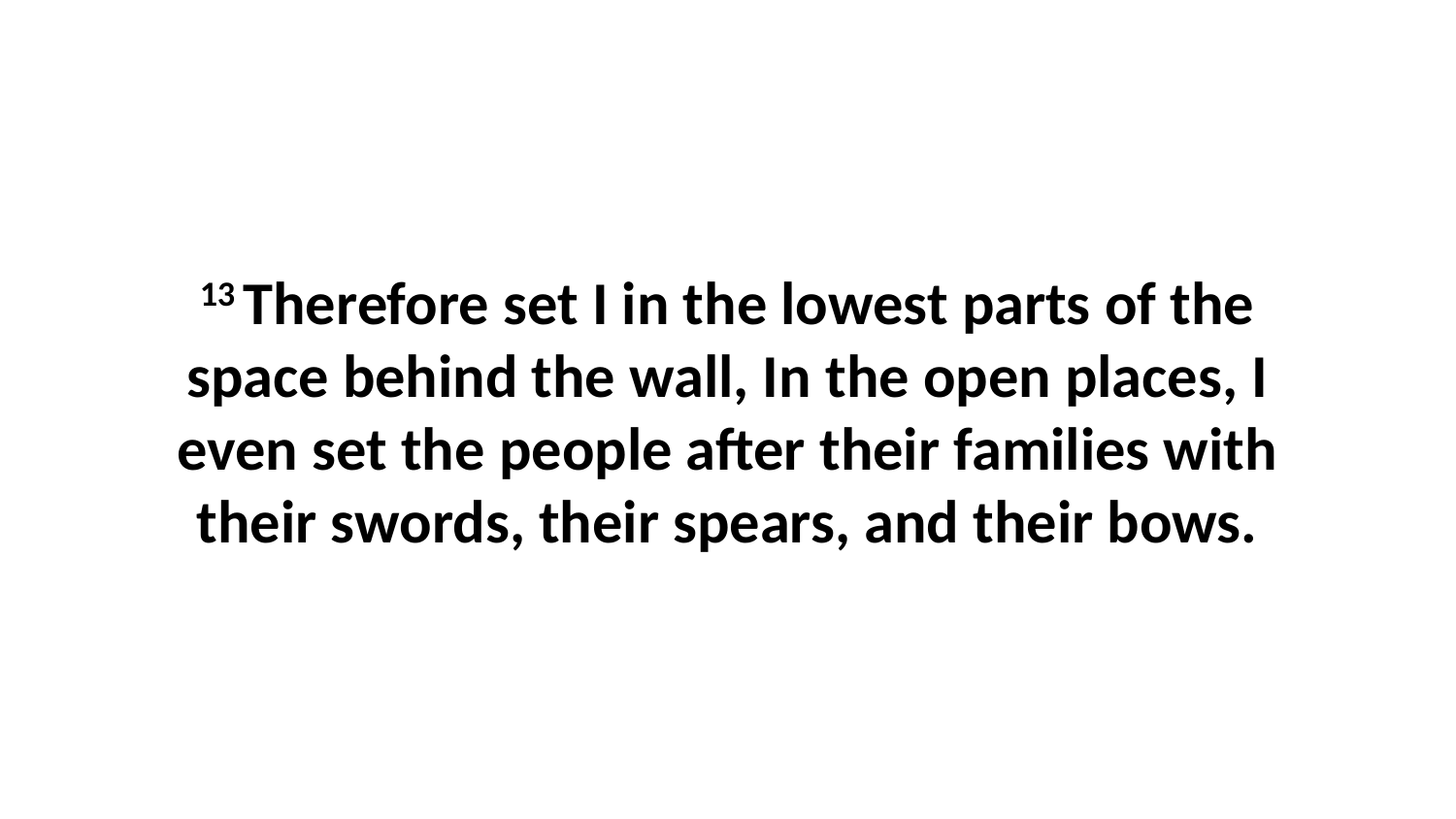

13 Therefore set I in the lowest parts of the space behind the wall, In the open places, I even set the people after their families with their swords, their spears, and their bows.